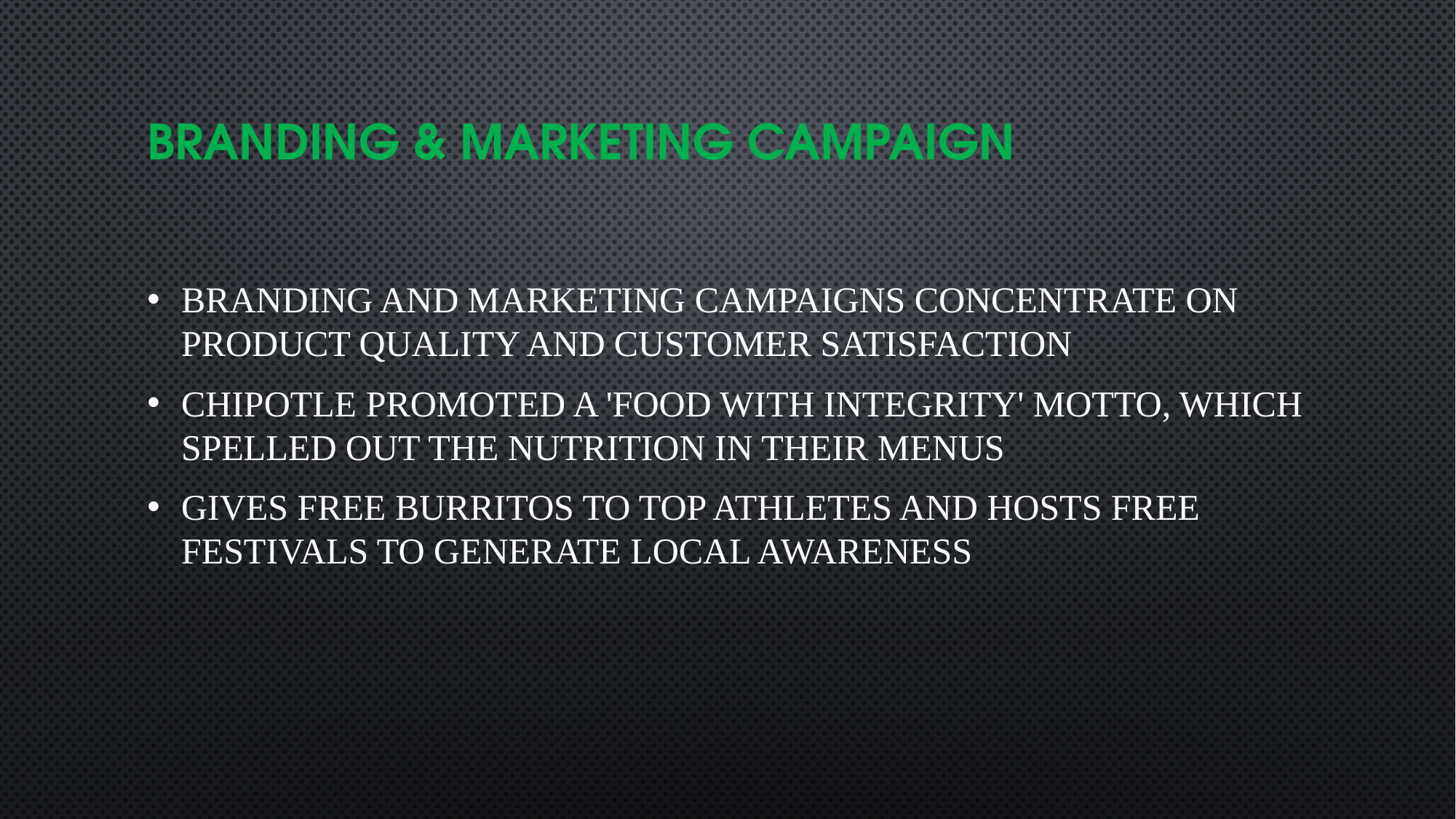

# Branding & Marketing Campaign
branding and marketing campaigns concentrate on product quality and customer satisfaction
chipotle promoted a 'food with integrity' motto, which spelled out the nutrition in their menus
gives free burritos to top athletes and hosts free festivals to generate local awareness